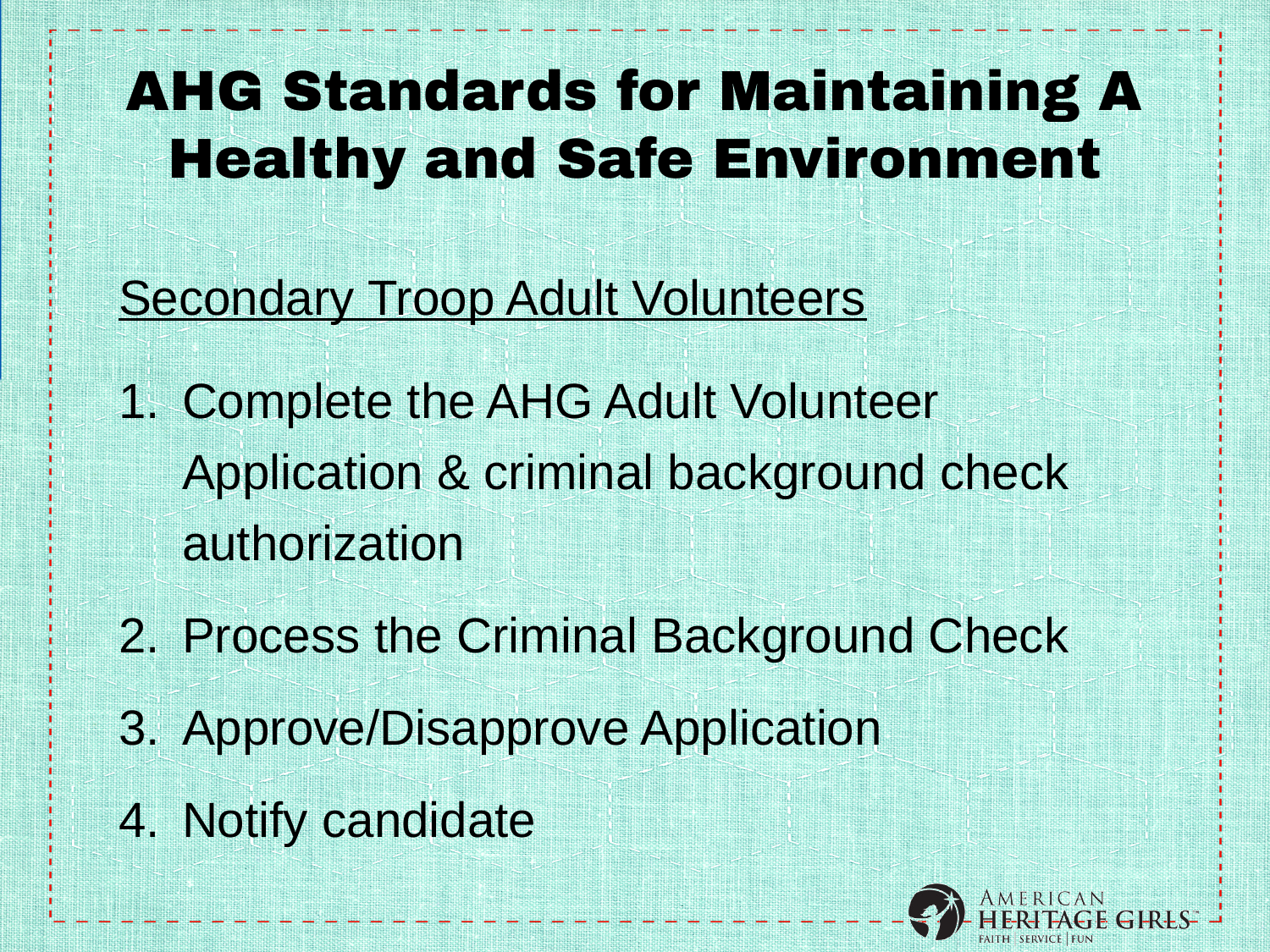

# AHG Standards for Maintaining A Healthy and Safe Environment
Secondary Troop Adult Volunteers
Complete the AHG Adult Volunteer Application & criminal background check authorization
Process the Criminal Background Check
Approve/Disapprove Application
Notify candidate